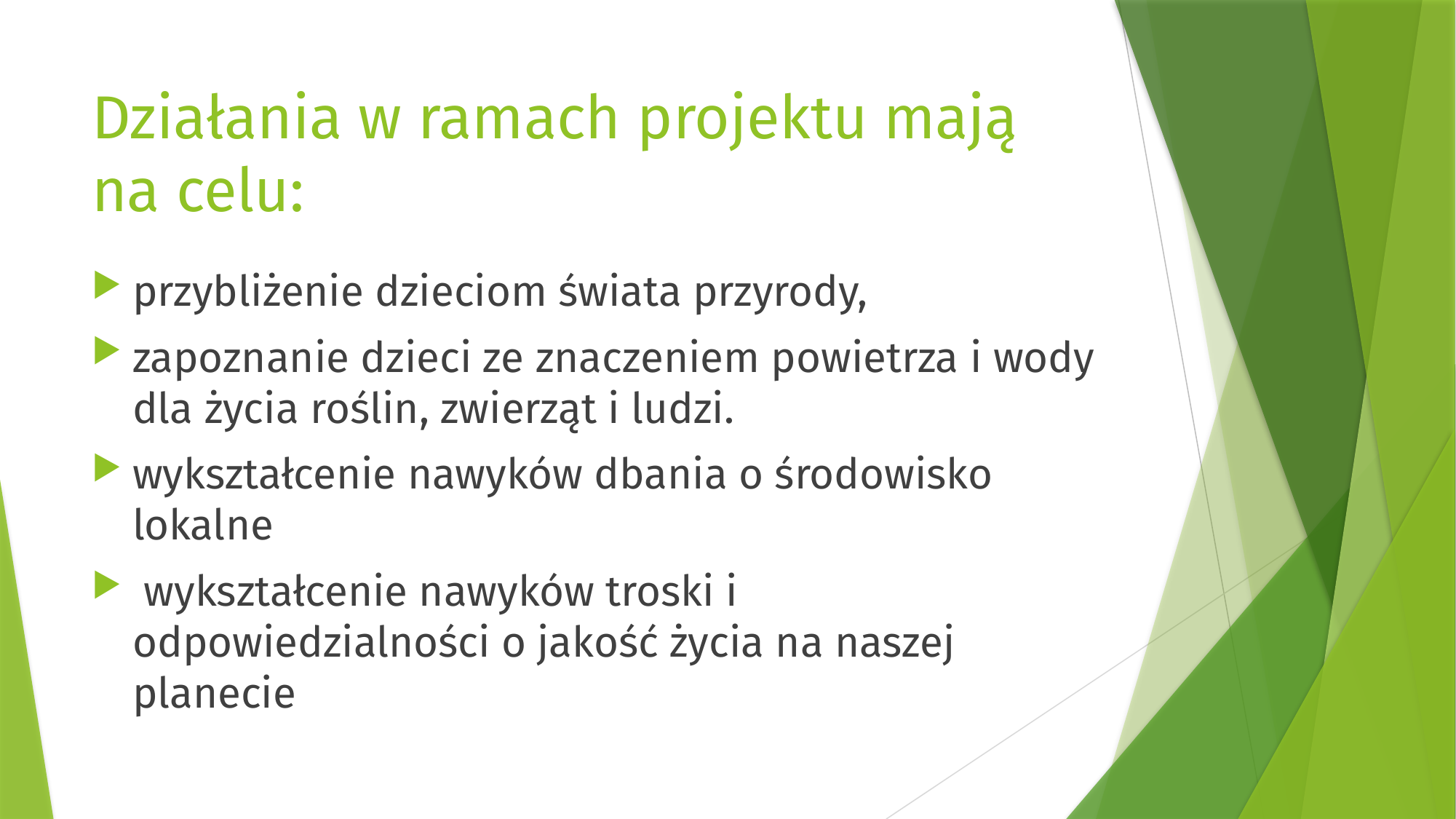

# Działania w ramach projektu mają na celu:
przybliżenie dzieciom świata przyrody,
zapoznanie dzieci ze znaczeniem powietrza i wody
dla życia roślin, zwierząt i ludzi.
wykształcenie nawyków dbania o środowisko lokalne
 wykształcenie nawyków troski i odpowiedzialności o jakość życia na naszej planecie